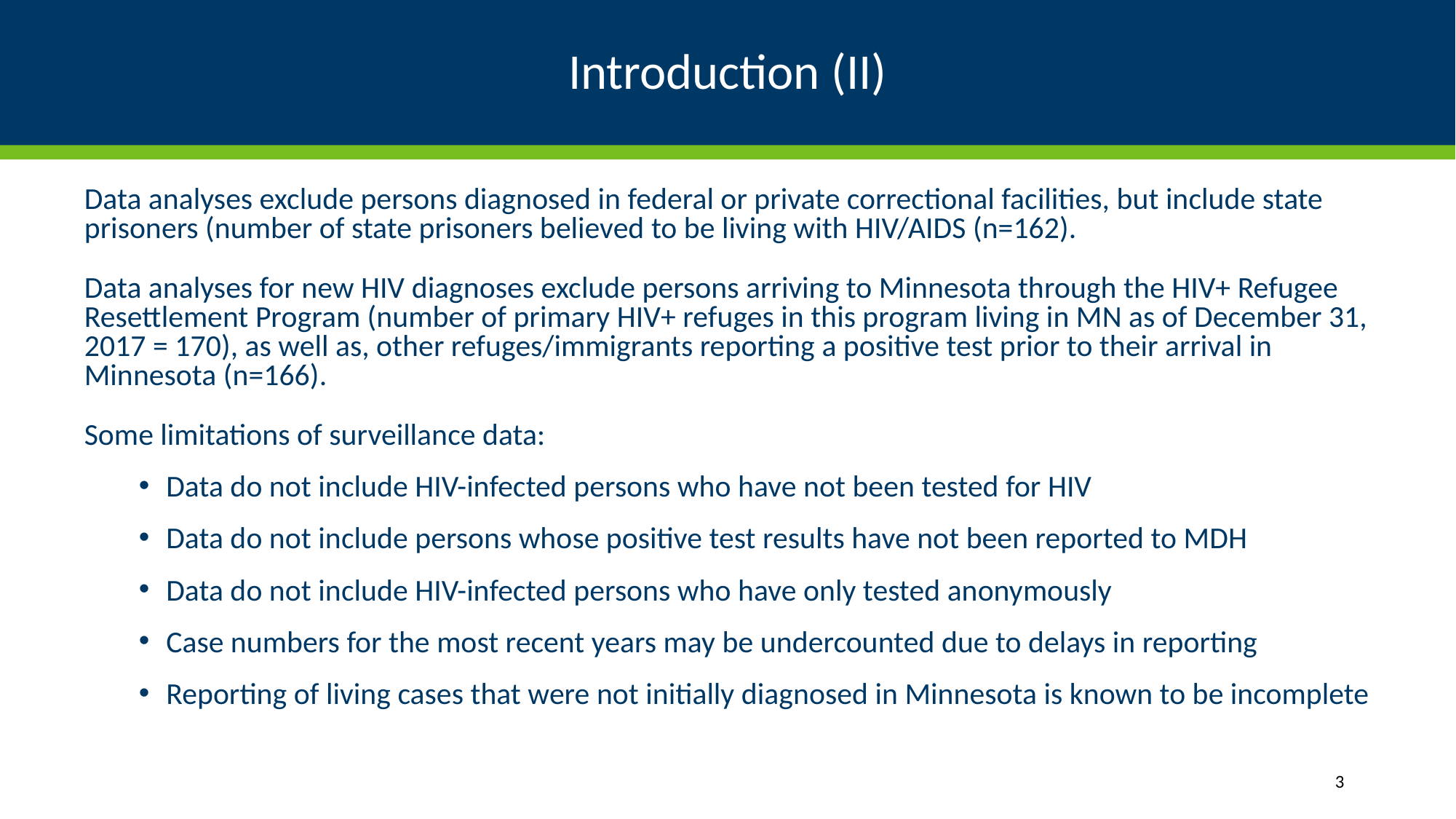

# Introduction (II)
Data analyses exclude persons diagnosed in federal or private correctional facilities, but include state prisoners (number of state prisoners believed to be living with HIV/AIDS (n=162).
Data analyses for new HIV diagnoses exclude persons arriving to Minnesota through the HIV+ Refugee Resettlement Program (number of primary HIV+ refuges in this program living in MN as of December 31, 2017 = 170), as well as, other refuges/immigrants reporting a positive test prior to their arrival in Minnesota (n=166).
Some limitations of surveillance data:
Data do not include HIV-infected persons who have not been tested for HIV
Data do not include persons whose positive test results have not been reported to MDH
Data do not include HIV-infected persons who have only tested anonymously
Case numbers for the most recent years may be undercounted due to delays in reporting
Reporting of living cases that were not initially diagnosed in Minnesota is known to be incomplete
3